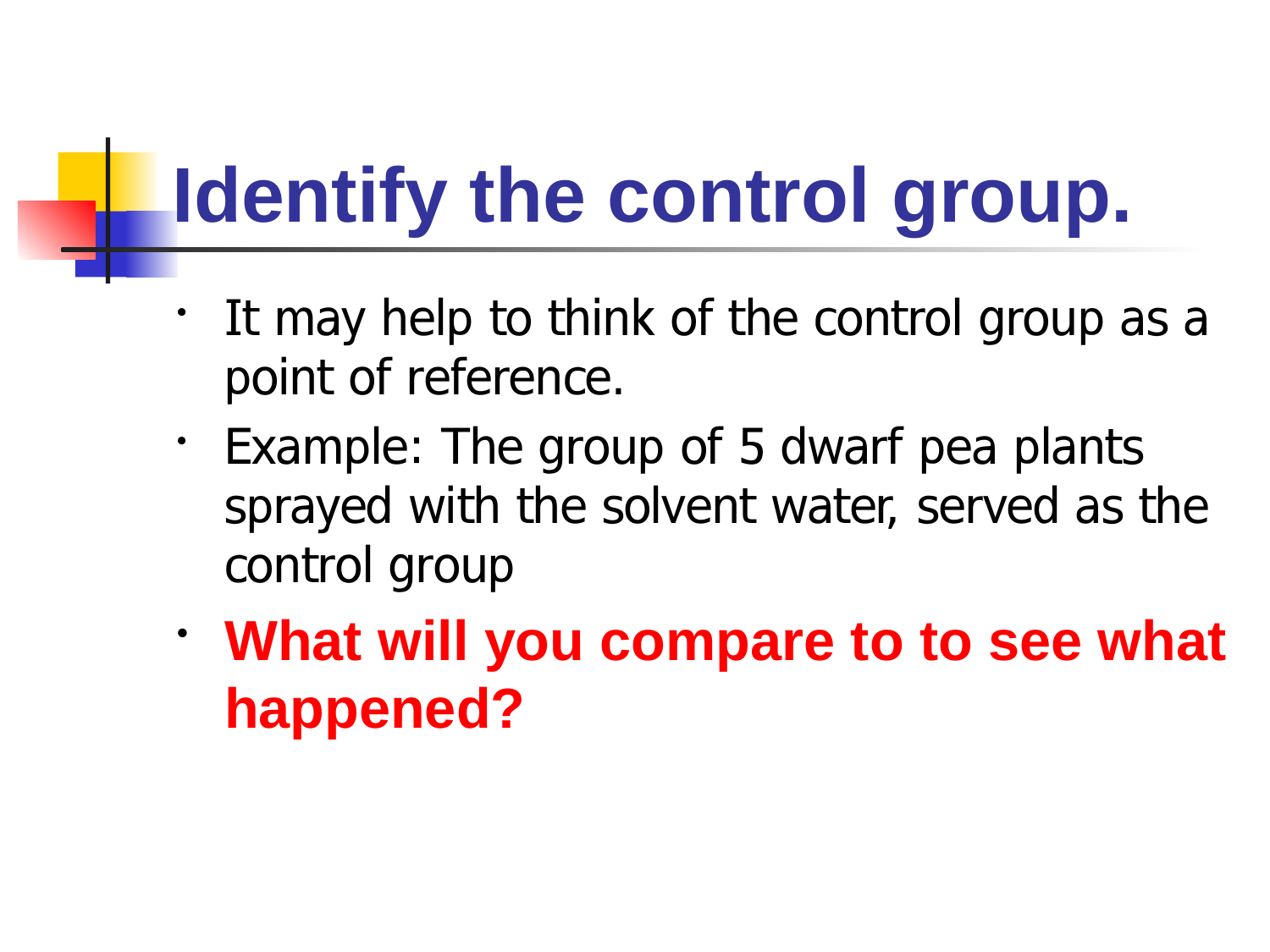

# Identify the control group.
It may help to think of the control group as a point of reference.
Example: The group of 5 dwarf pea plants sprayed with the solvent water, served as the control group
What will you compare to to see what happened?